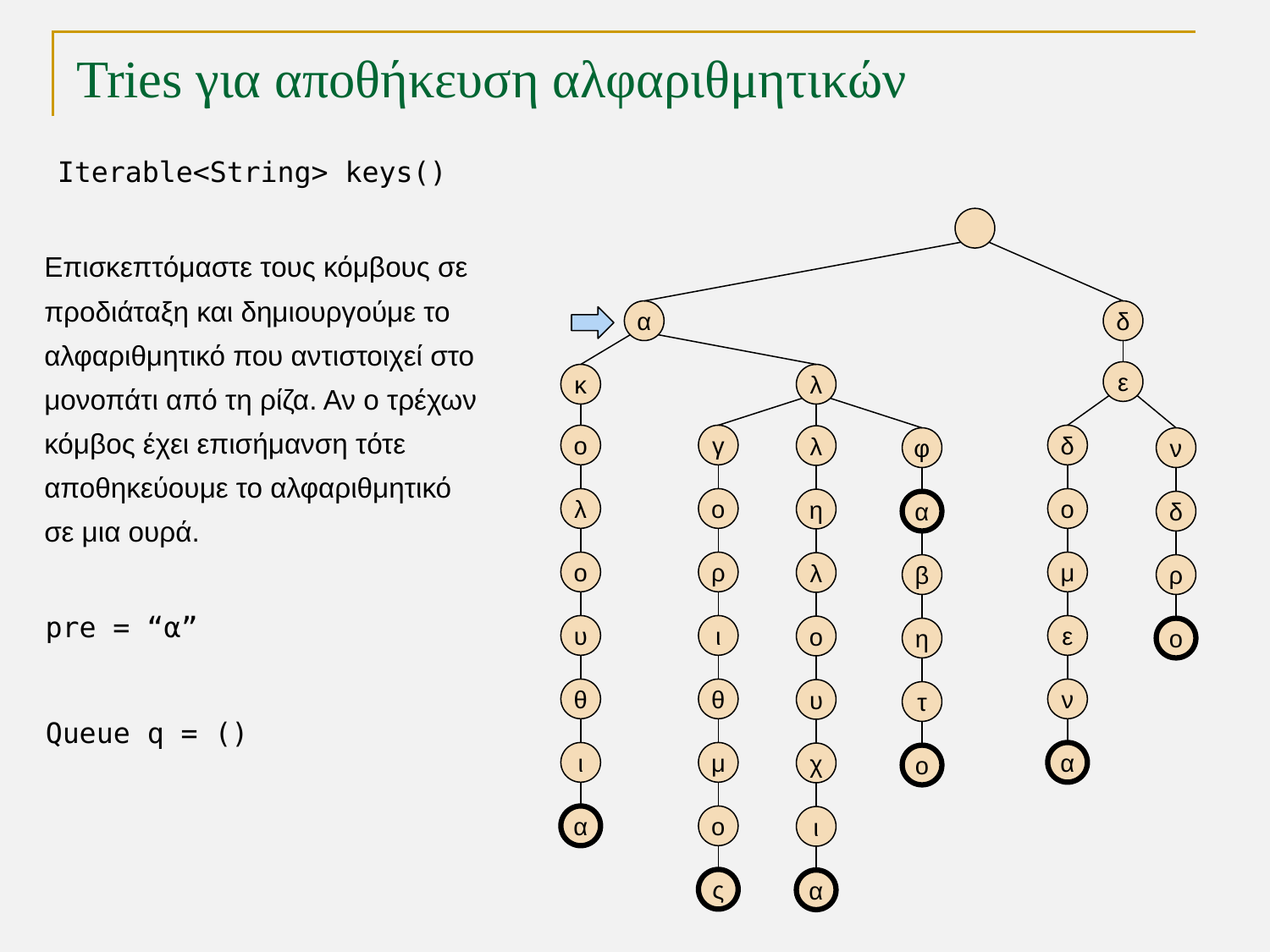

# Tries για αποθήκευση αλφαριθμητικών
Iterable<String> keys()

Επισκεπτόμαστε τους κόμβους σε
προδιάταξη και δημιουργούμε το αλφαριθμητικό που αντιστοιχεί στο μονοπάτι από τη ρίζα. Αν ο τρέχων κόμβος έχει επισήμανση τότε αποθηκεύουμε το αλφαριθμητικό σε μια ουρά.
α
δ

ε
κ
λ
ο
γ
δ
λ
φ
ν
λ
ο
ο
η
α
δ
ο
ρ
μ
λ
β
ρ
pre = “α”
υ
ι
ε
ο
η
ο
θ
θ
ν
υ
τ
Queue q = ()
ι
μ
α
χ
ο
α
ο
ι

ς
α
TexPoint fonts used in EMF.
Read the TexPoint manual before you delete this box.: AAAAA